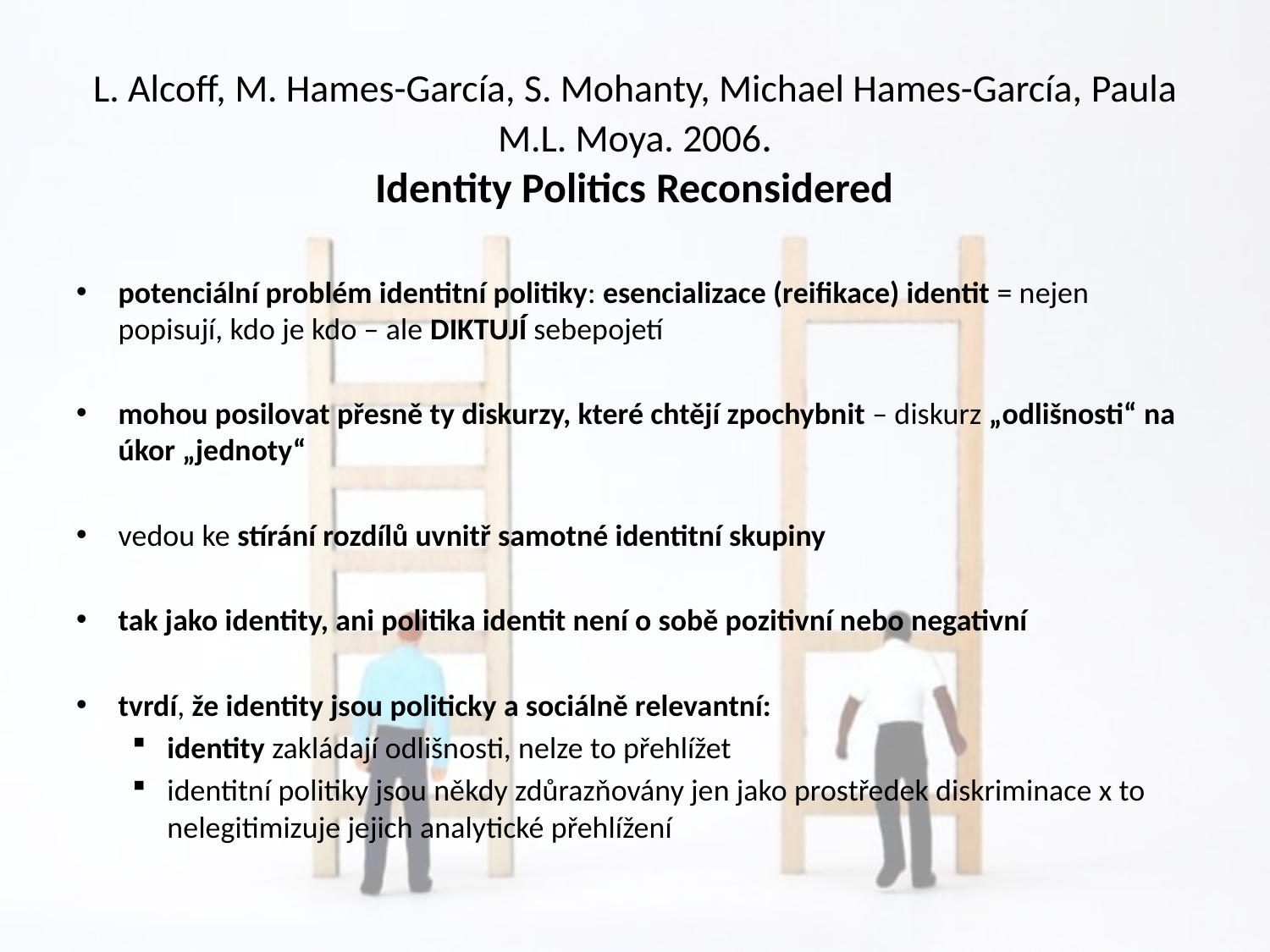

# L. Alcoff, M. Hames-García, S. Mohanty, Michael Hames-García, Paula M.L. Moya. 2006. Identity Politics Reconsidered

potenciální problém identitní politiky: esencializace (reifikace) identit = nejen popisují, kdo je kdo – ale DIKTUJÍ sebepojetí

mohou posilovat přesně ty diskurzy, které chtějí zpochybnit – diskurz „odlišnosti“ na úkor „jednoty“

vedou ke stírání rozdílů uvnitř samotné identitní skupiny

tak jako identity, ani politika identit není o sobě pozitivní nebo negativní

tvrdí, že identity jsou politicky a sociálně relevantní:
identity zakládají odlišnosti, nelze to přehlížet
identitní politiky jsou někdy zdůrazňovány jen jako prostředek diskriminace x to nelegitimizuje jejich analytické přehlížení